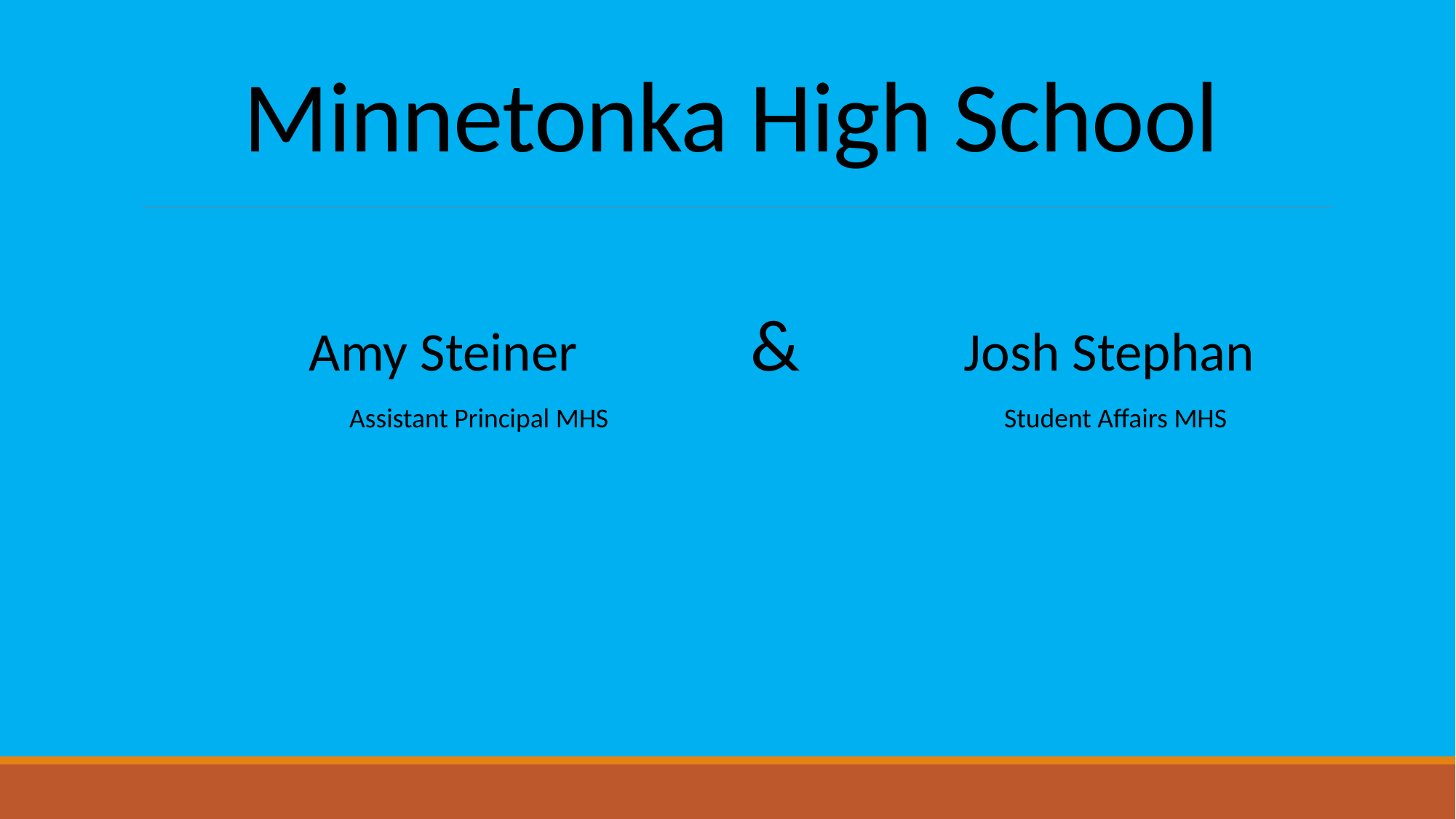

# Minnetonka High School
Amy Steiner                         &		Josh Stephan
Assistant Principal MHS				Student Affairs MHS